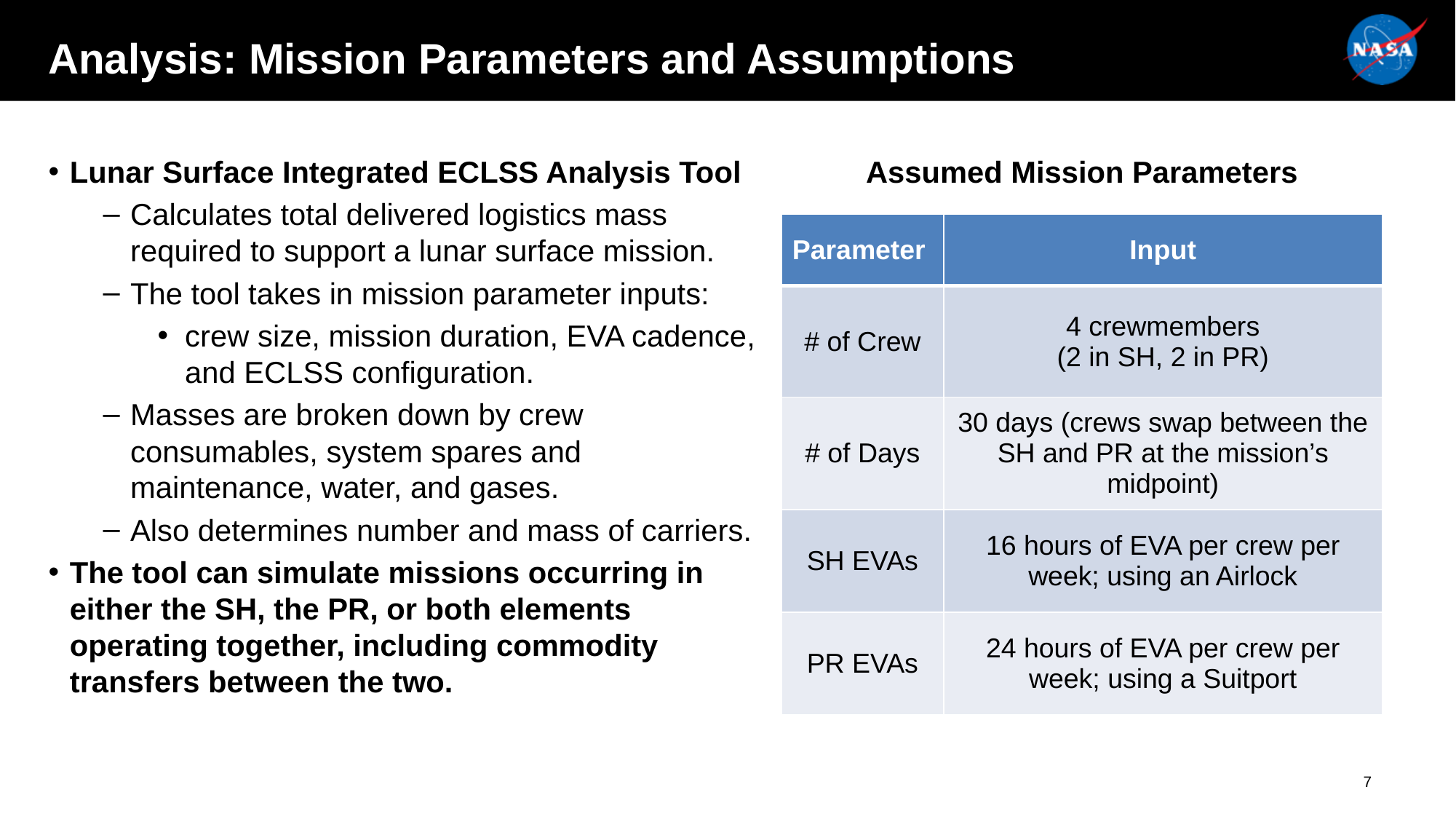

# Analysis: Mission Parameters and Assumptions
Lunar Surface Integrated ECLSS Analysis Tool
Calculates total delivered logistics mass required to support a lunar surface mission.
The tool takes in mission parameter inputs:
crew size, mission duration, EVA cadence, and ECLSS configuration.
Masses are broken down by crew consumables, system spares and maintenance, water, and gases.
Also determines number and mass of carriers.
The tool can simulate missions occurring in either the SH, the PR, or both elements operating together, including commodity transfers between the two.

Assumed Mission Parameters
| Parameter | Input |
| --- | --- |
| # of Crew | 4 crewmembers (2 in SH, 2 in PR) |
| # of Days | 30 days (crews swap between the SH and PR at the mission’s midpoint) |
| SH EVAs | 16 hours of EVA per crew per week; using an Airlock |
| PR EVAs | 24 hours of EVA per crew per week; using a Suitport |
7